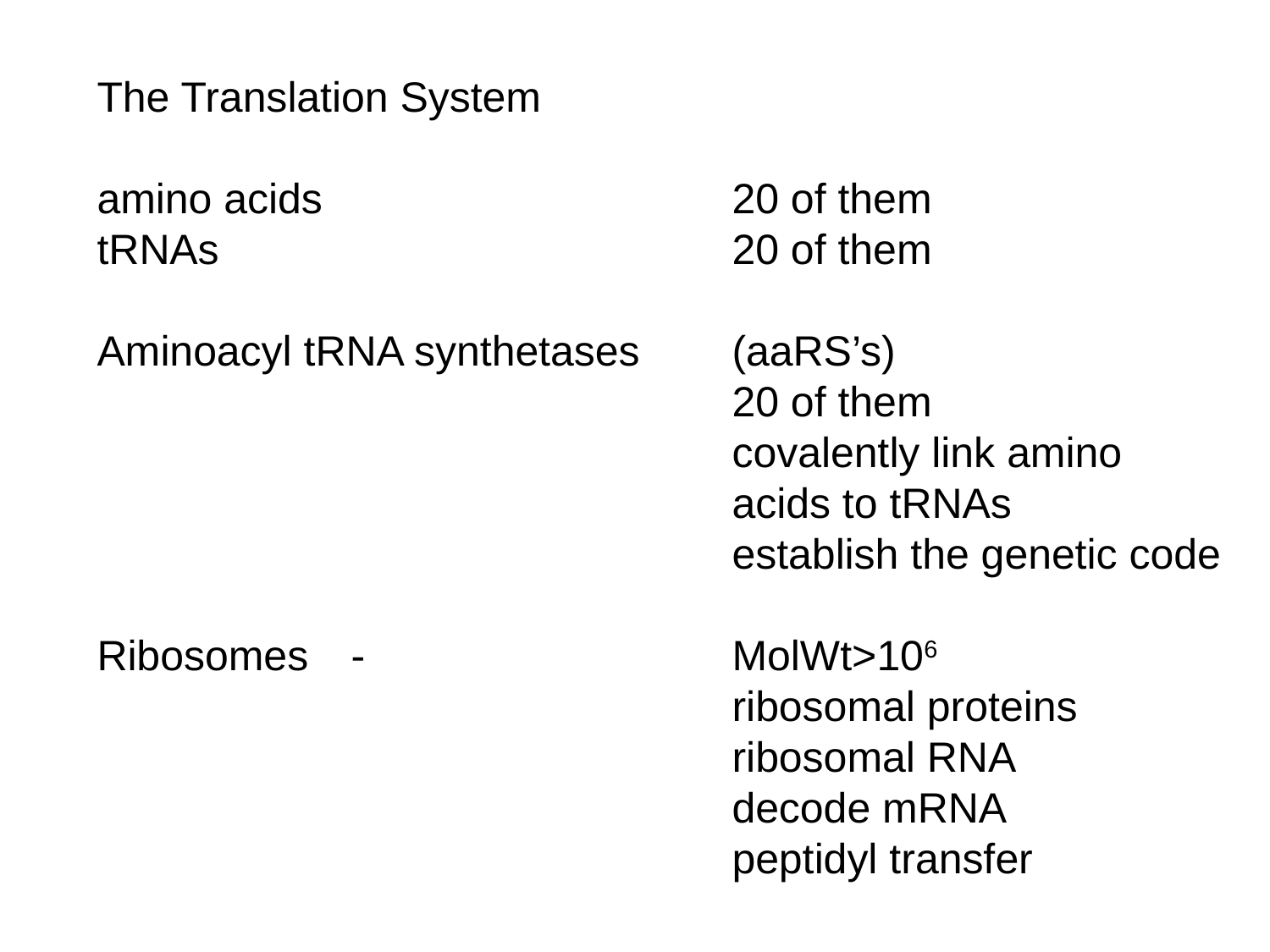

The Translation System

amino acids				20 of them
tRNAs					20 of them

Aminoacyl tRNA synthetases 	(aaRS’s)
					20 of them
					covalently link amino
					acids to tRNAs
					establish the genetic code

Ribosomes	-			MolWt>106
					ribosomal proteins
					ribosomal RNA
					decode mRNA
					peptidyl transfer